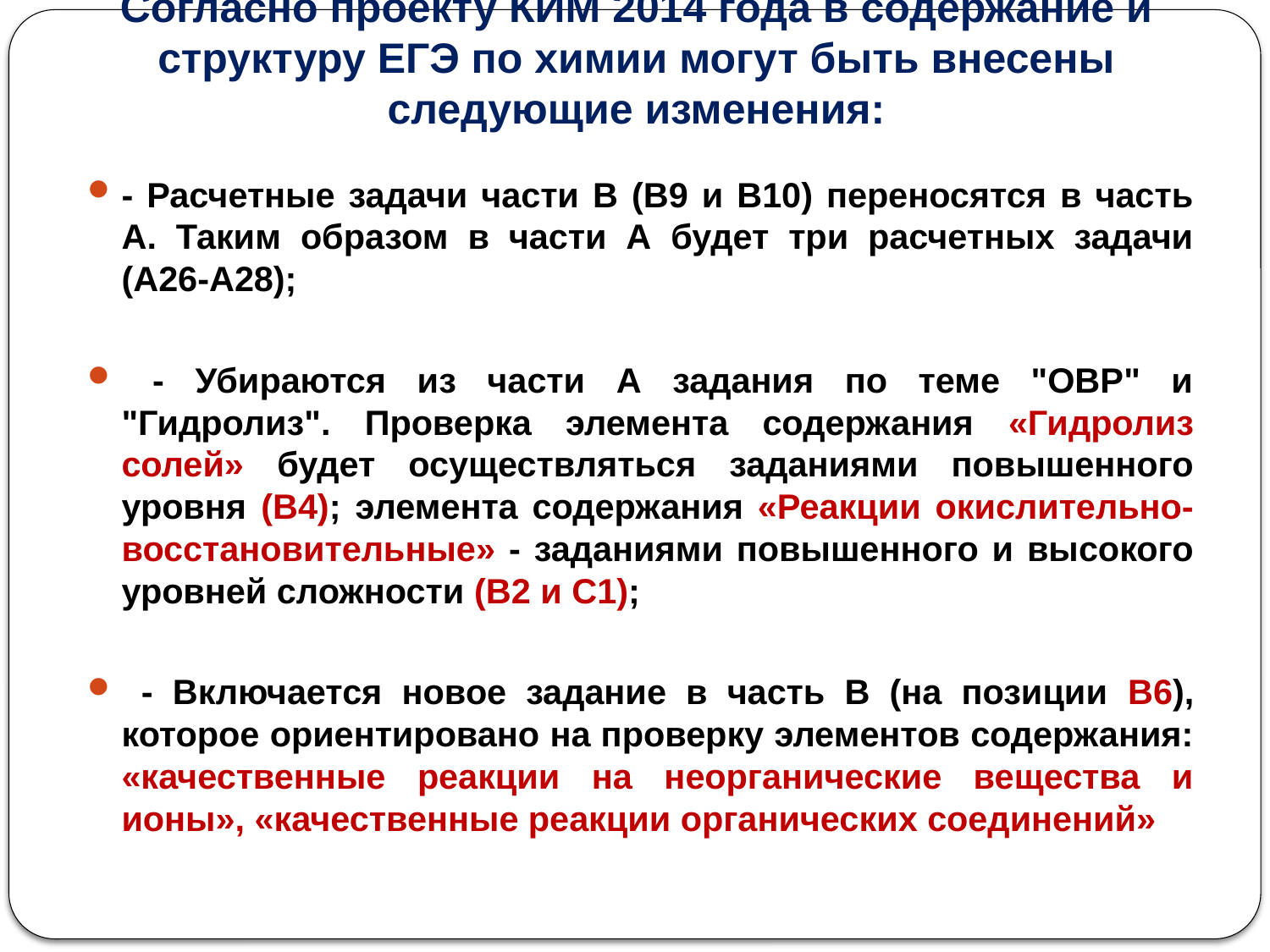

# Согласно проекту КИМ 2014 года в содержание и структуру ЕГЭ по химии могут быть внесены следующие изменения:
- Расчетные задачи части В (В9 и В10) переносятся в часть А. Таким образом в части А будет три расчетных задачи (А26-А28);

 - Убираются из части А задания по теме "ОВР" и "Гидролиз". Проверка элемента содержания «Гидролиз солей» будет осуществляться заданиями повышенного уровня (В4); элемента содержания «Реакции окислительно-восстановительные» - заданиями повышенного и высокого уровней сложности (В2 и С1);

 - Включается новое задание в часть B (на позиции В6), которое ориентировано на проверку элементов содержания: «качественные реакции на неорганические вещества и ионы», «качественные реакции органических соединений»